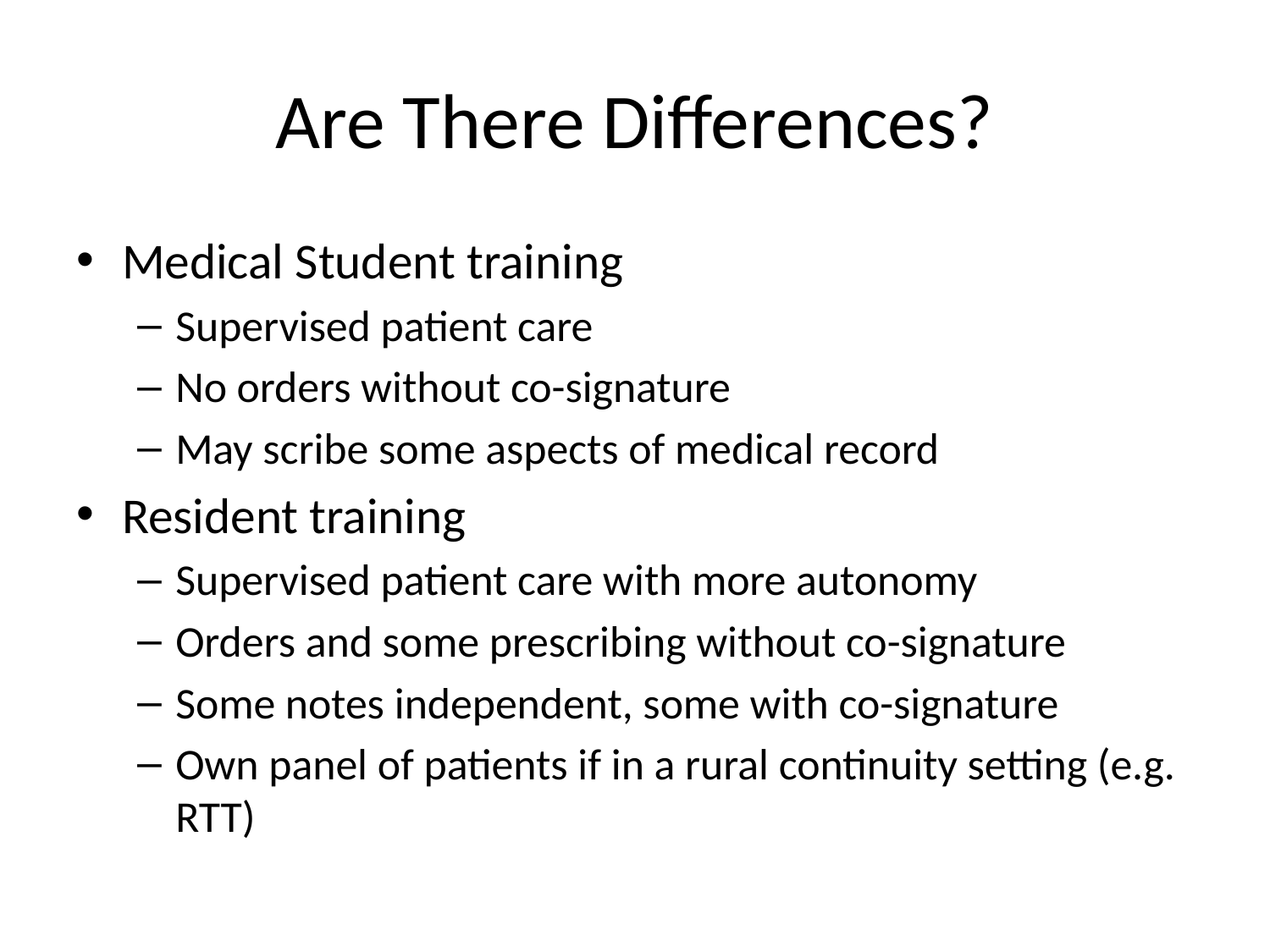

# Are There Differences?
Medical Student training
Supervised patient care
No orders without co-signature
May scribe some aspects of medical record
Resident training
Supervised patient care with more autonomy
Orders and some prescribing without co-signature
Some notes independent, some with co-signature
Own panel of patients if in a rural continuity setting (e.g. RTT)